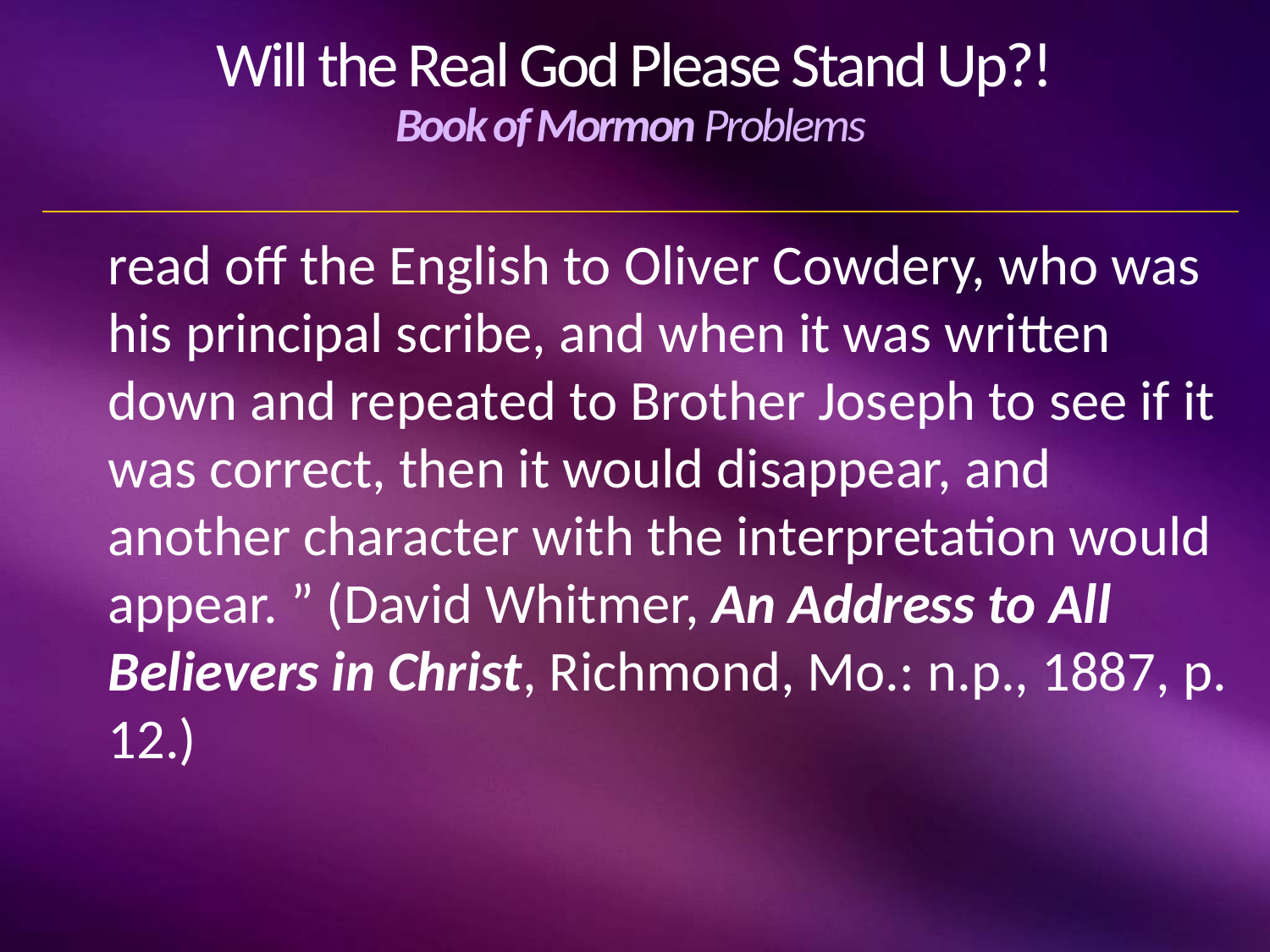

# Will the Real God Please Stand Up?! Book of Mormon Problems
	read off the English to Oliver Cowdery, who was his principal scribe, and when it was written down and repeated to Brother Joseph to see if it was correct, then it would disappear, and another character with the interpretation would appear. ” (David Whitmer, An Address to All Believers in Christ, Richmond, Mo.: n.p., 1887, p. 12.)